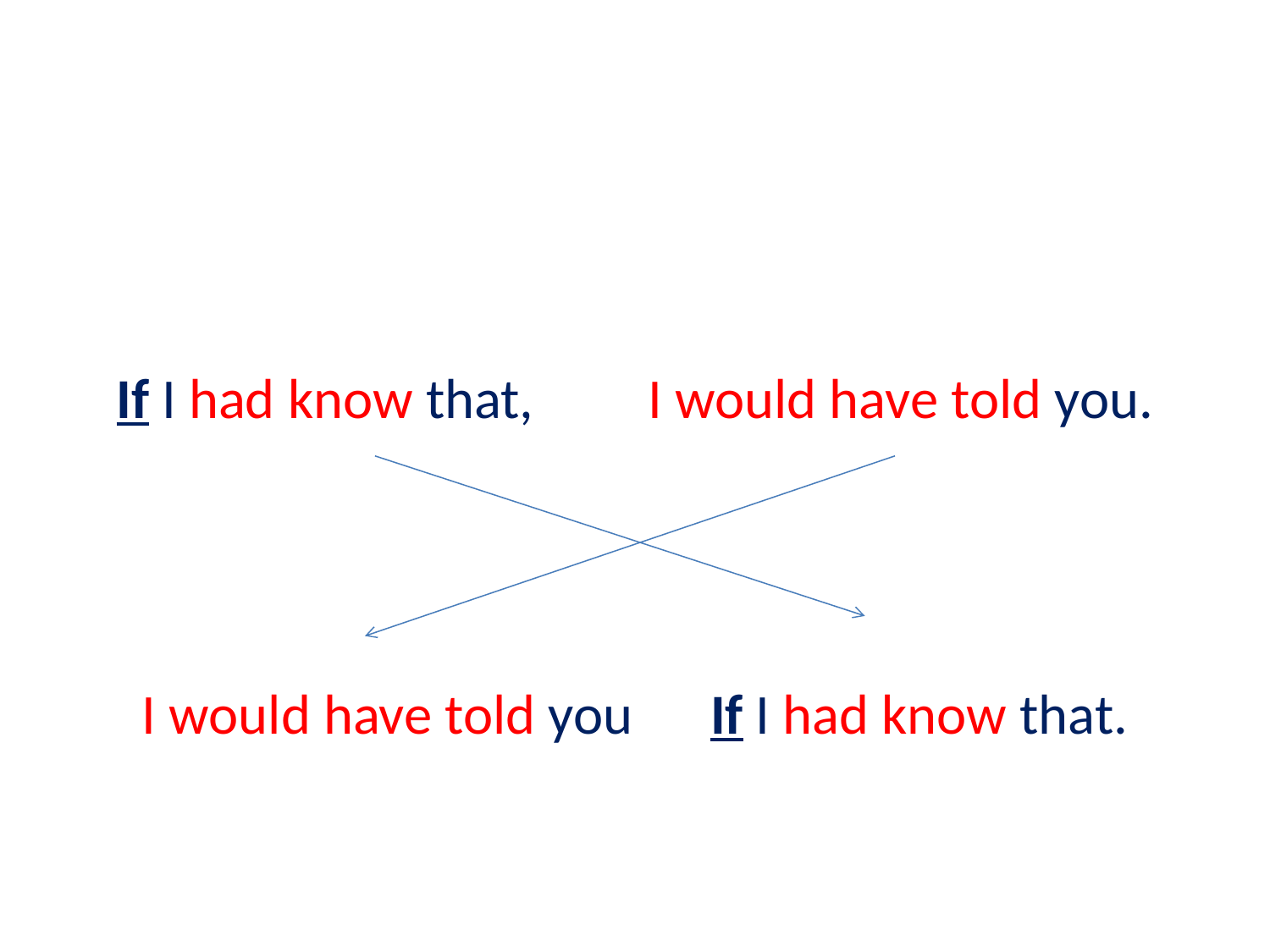

If I had know that,         I would have told you.

I would have told you  	 If I had know that.